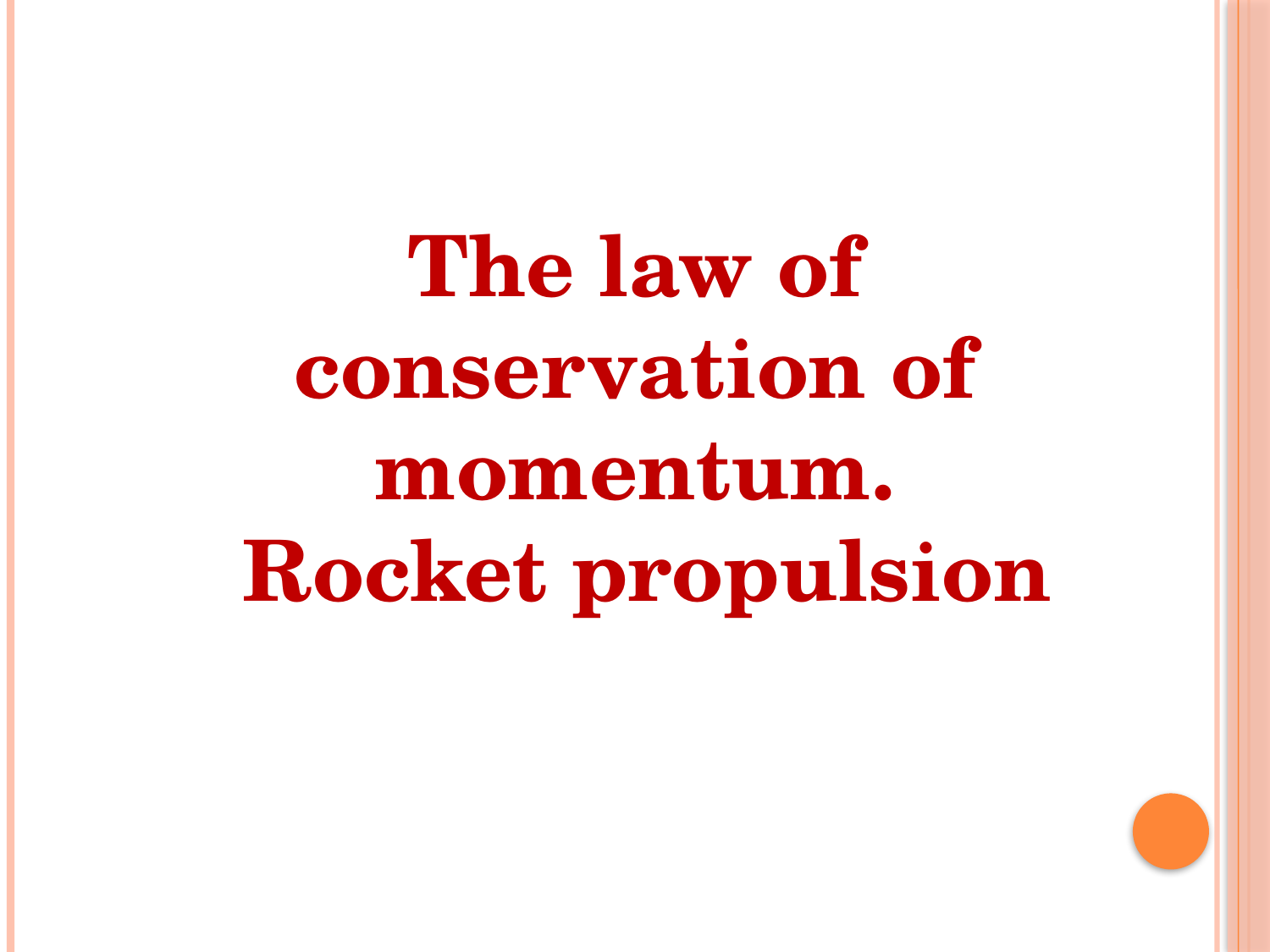

The law of conservation of momentum.
 Rocket propulsion